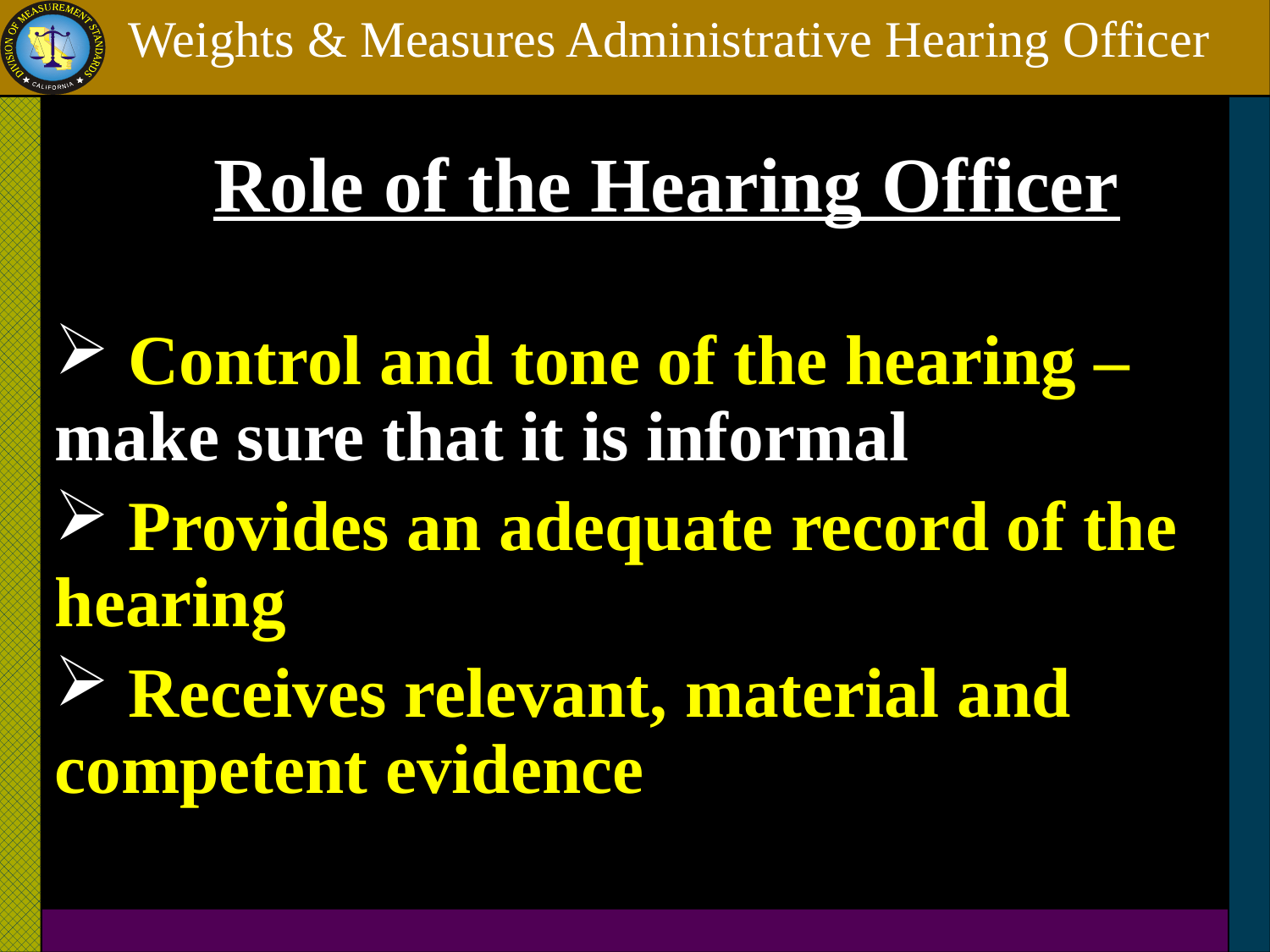

# Role of the Hearing Officer
 Control and tone of the hearing – 	make sure that it is informal
 Provides an adequate record of the 	hearing
 Receives relevant, material and 	competent evidence